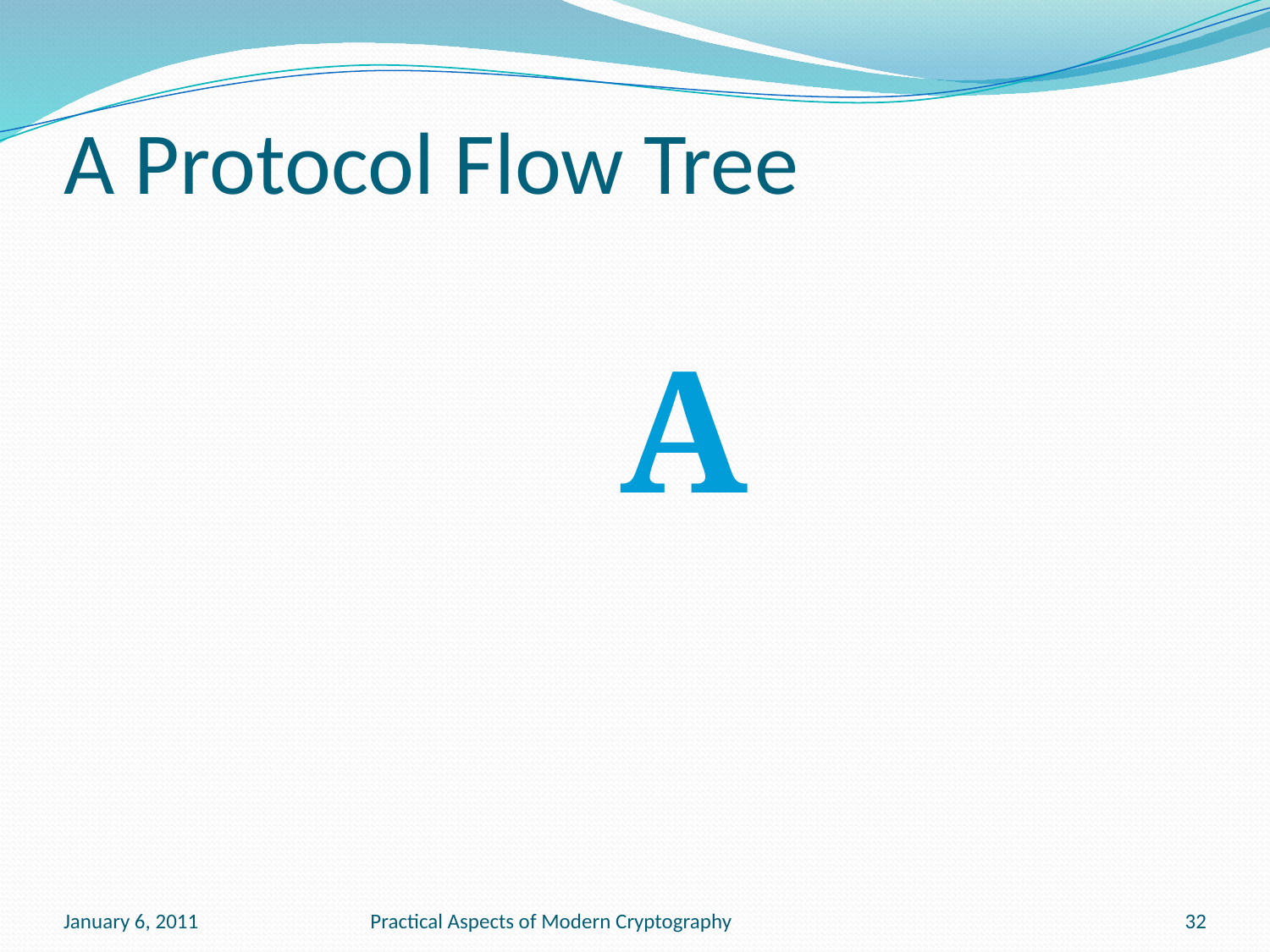

# A Protocol Flow Tree
A
January 6, 2011
Practical Aspects of Modern Cryptography
32